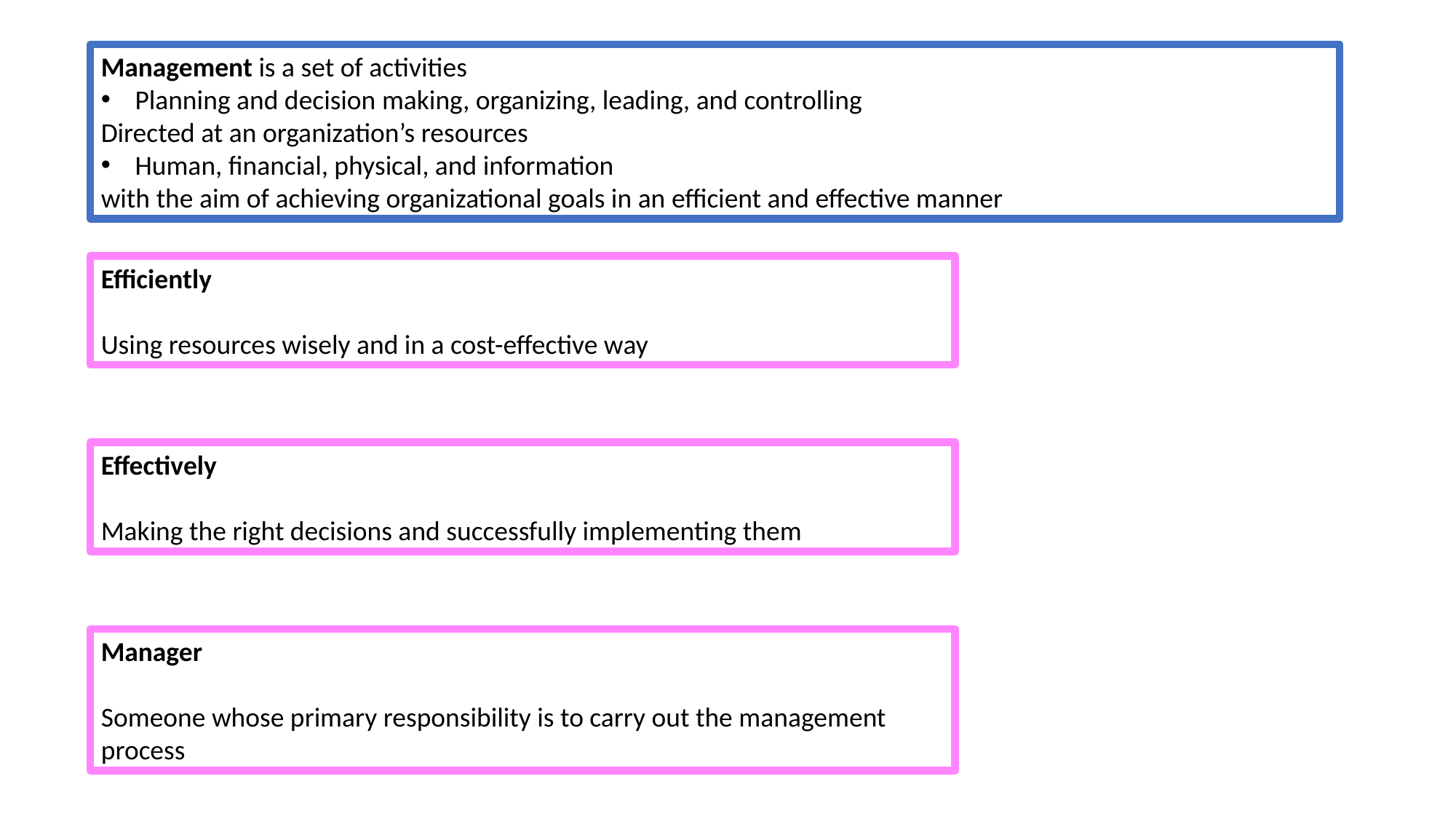

Management is a set of activities
Planning and decision making, organizing, leading, and controlling
Directed at an organization’s resources
Human, financial, physical, and information
with the aim of achieving organizational goals in an efficient and effective manner
Efficiently

Using resources wisely and in a cost-effective way
Effectively

Making the right decisions and successfully implementing them
Manager

Someone whose primary responsibility is to carry out the management process